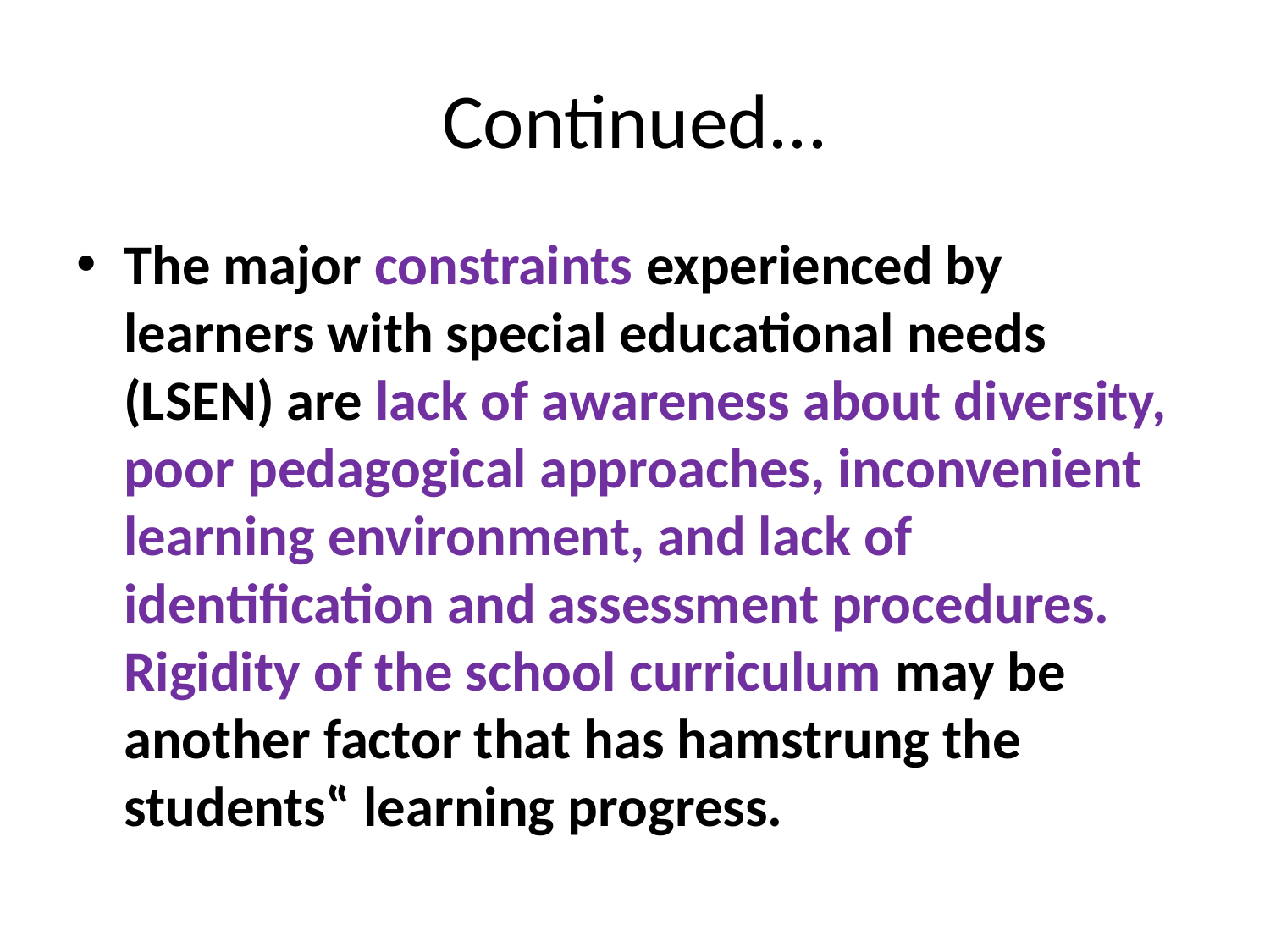

# Continued...
The major constraints experienced by learners with special educational needs (LSEN) are lack of awareness about diversity, poor pedagogical approaches, inconvenient learning environment, and lack of identification and assessment procedures. Rigidity of the school curriculum may be another factor that has hamstrung the students‟ learning progress.